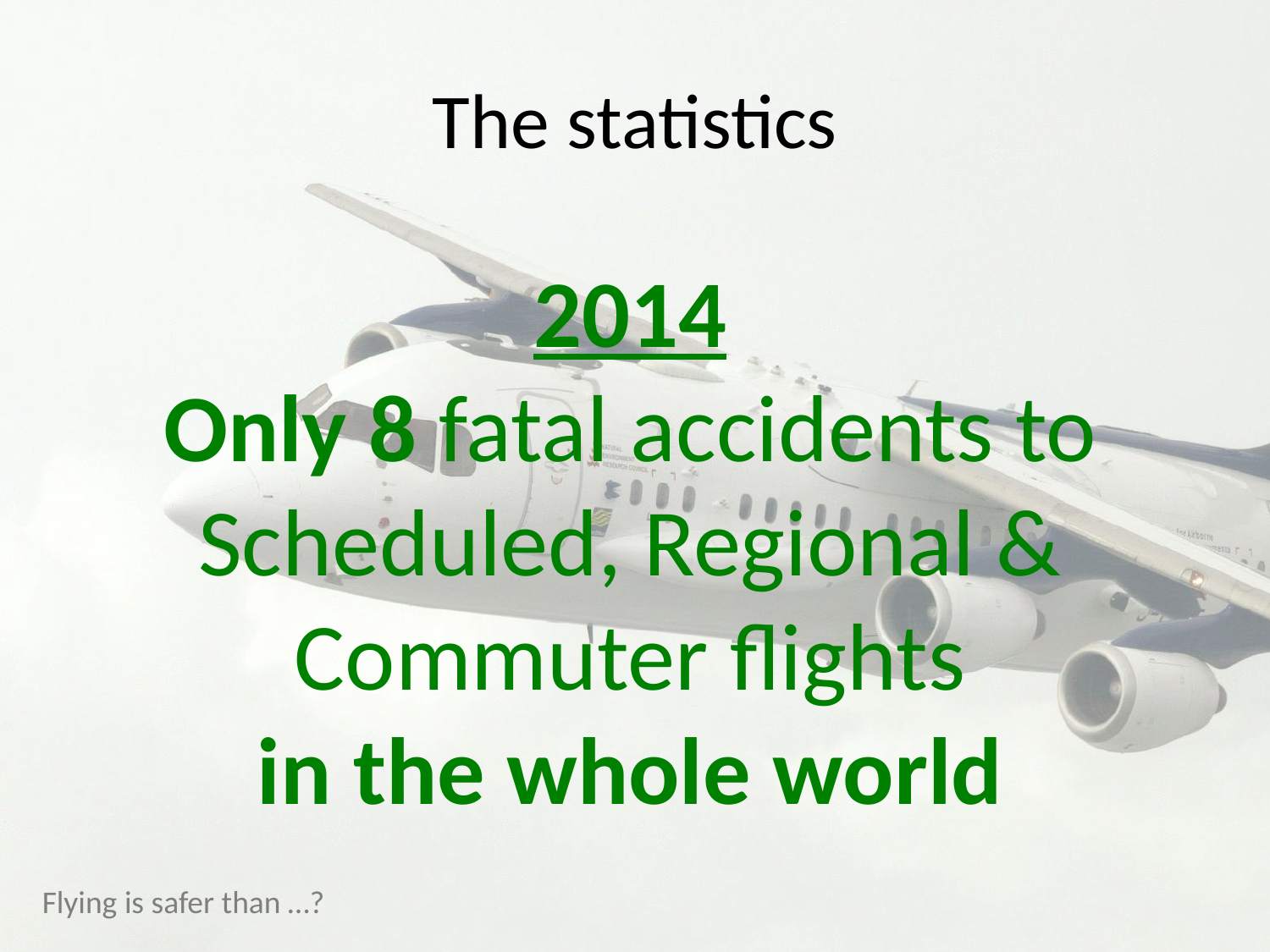

# The statistics
2014
Only 8 fatal accidents to Scheduled, Regional & Commuter flights
in the whole world
Flying is safer than …?